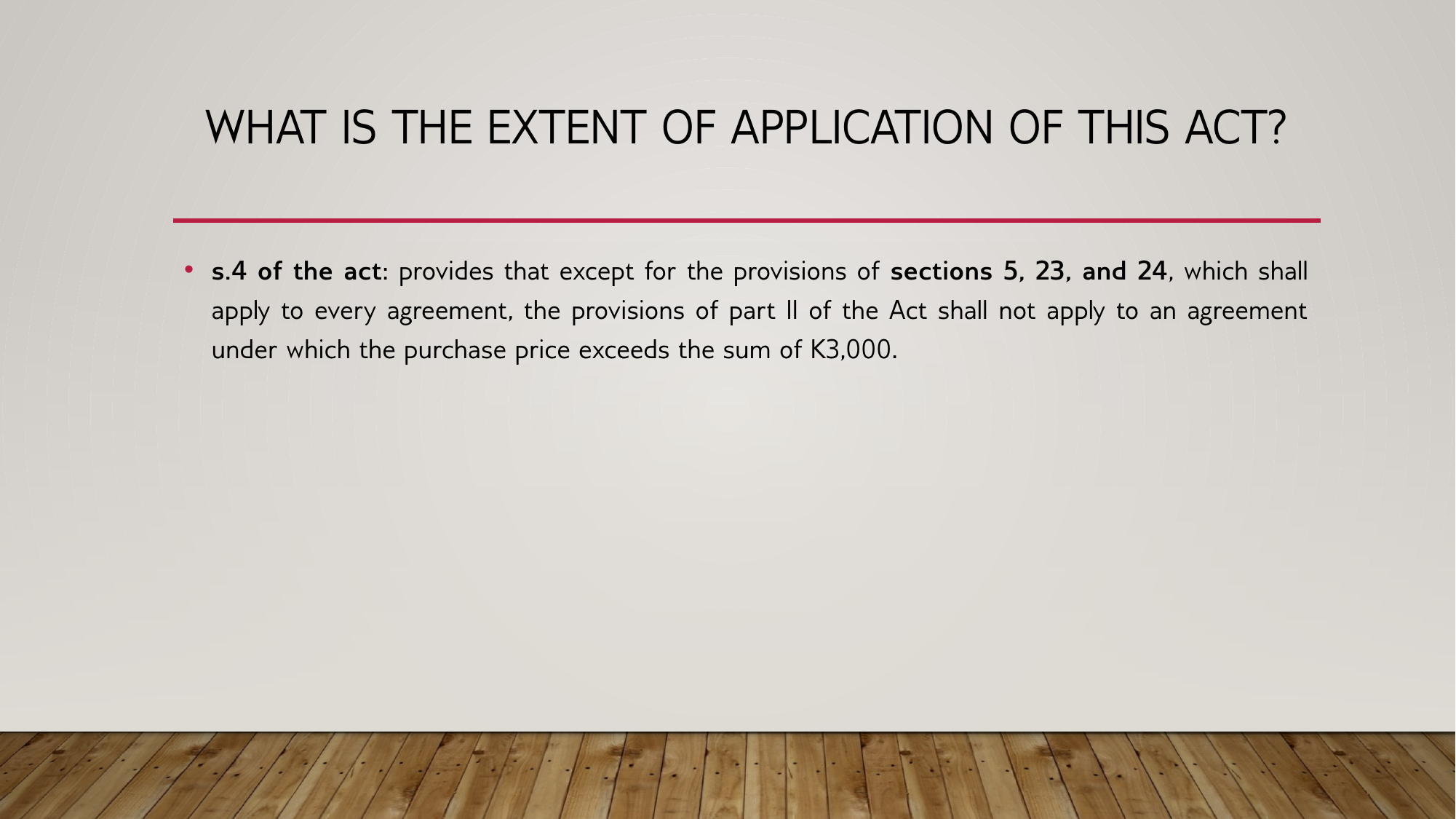

# WHAT IS THE EXTENT OF APPLICATION OF THIS ACT?
s.4 of the act: provides that except for the provisions of sections 5, 23, and 24, which shall apply to every agreement, the provisions of part II of the Act shall not apply to an agreement under which the purchase price exceeds the sum of K3,000.